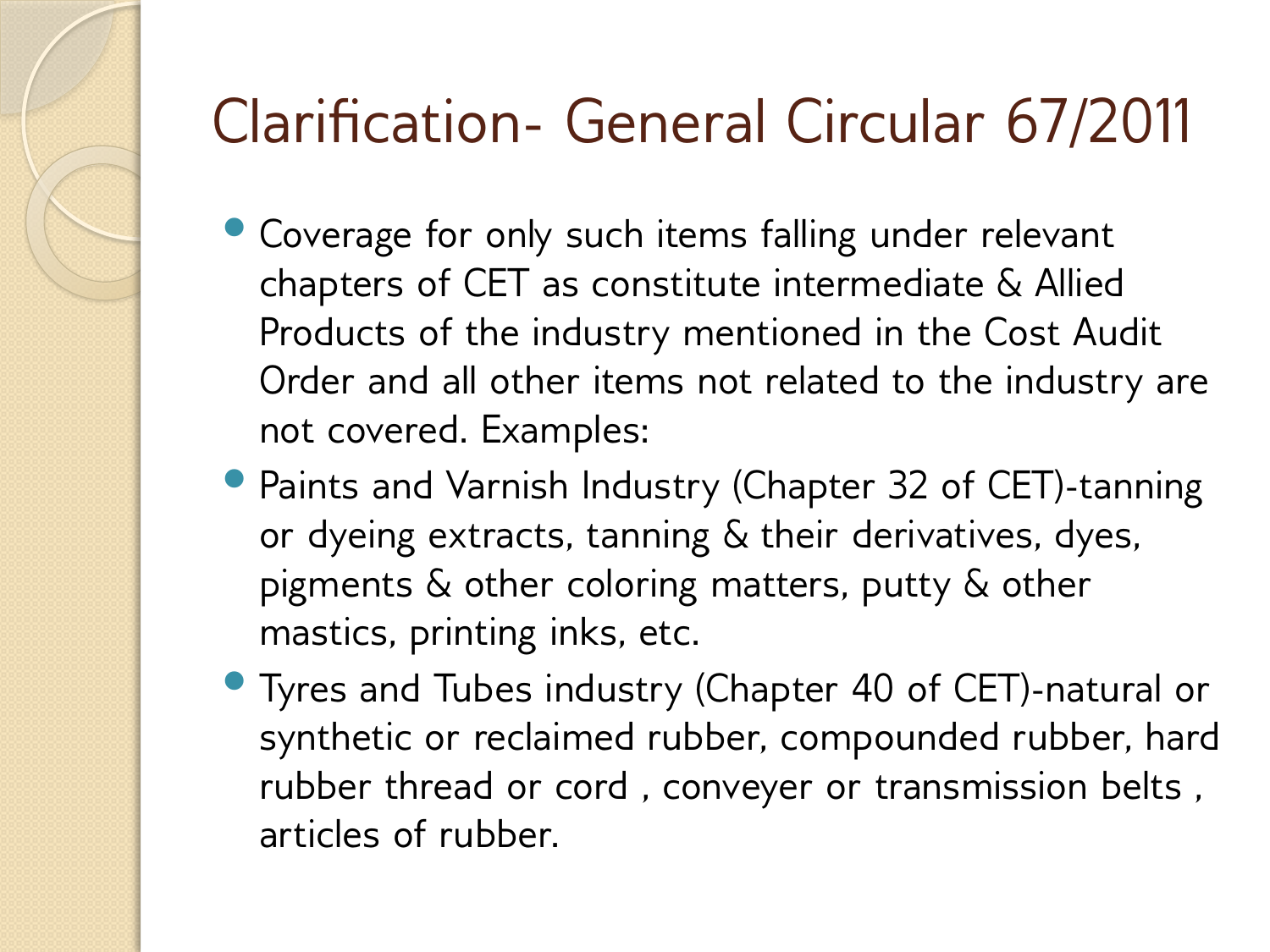

# Clarification- General Circular 67/2011
Coverage for only such items falling under relevant chapters of CET as constitute intermediate & Allied Products of the industry mentioned in the Cost Audit Order and all other items not related to the industry are not covered. Examples:
Paints and Varnish Industry (Chapter 32 of CET)-tanning or dyeing extracts, tanning & their derivatives, dyes, pigments & other coloring matters, putty & other mastics, printing inks, etc.
Tyres and Tubes industry (Chapter 40 of CET)-natural or synthetic or reclaimed rubber, compounded rubber, hard rubber thread or cord , conveyer or transmission belts , articles of rubber.